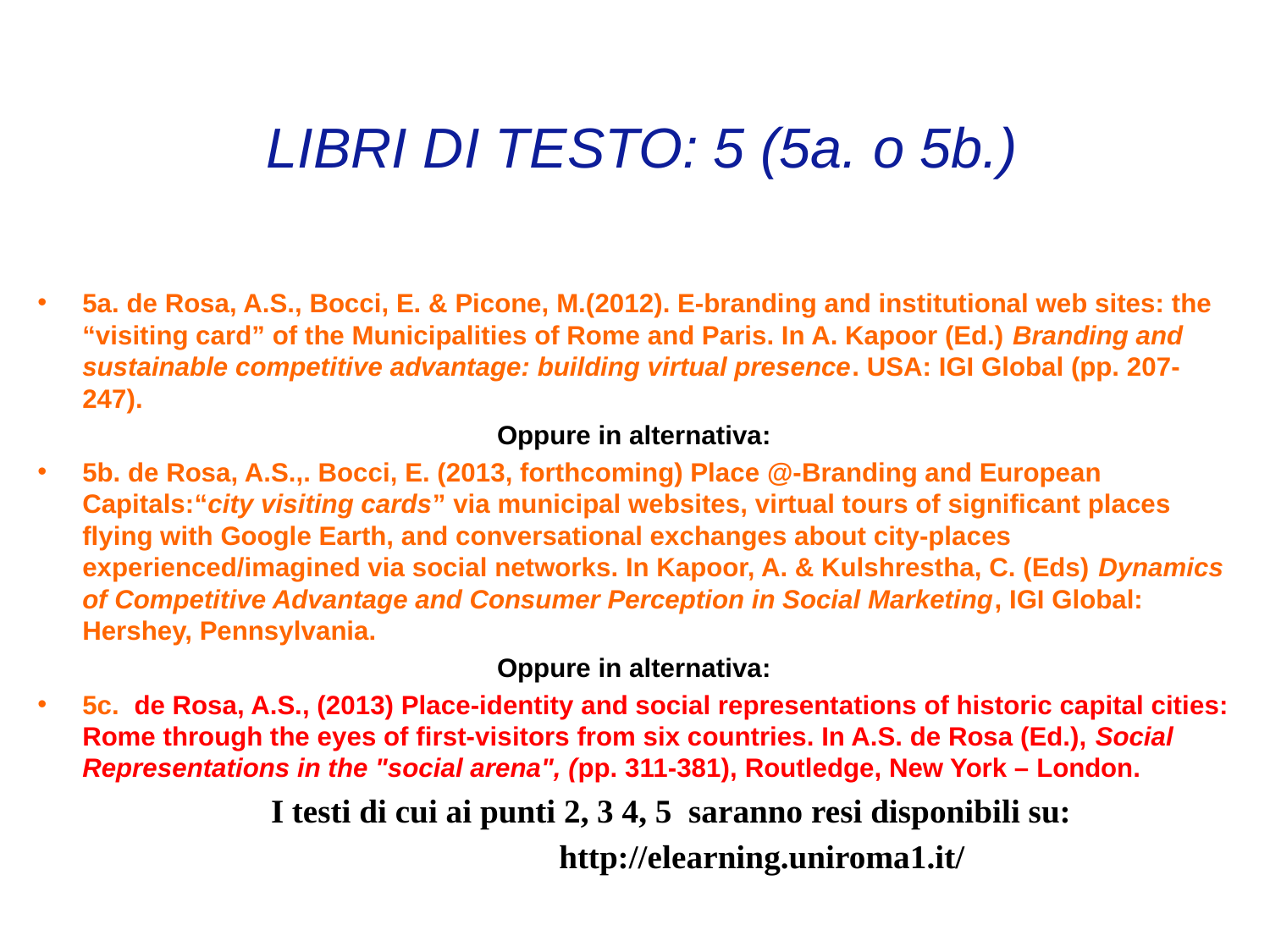

LIBRI DI TESTO: 5 (5a. o 5b.)
5a. de Rosa, A.S., Bocci, E. & Picone, M.(2012). E-branding and institutional web sites: the “visiting card” of the Municipalities of Rome and Paris. In A. Kapoor (Ed.) Branding and sustainable competitive advantage: building virtual presence. USA: IGI Global (pp. 207-247).
Oppure in alternativa:
5b. de Rosa, A.S.,. Bocci, E. (2013, forthcoming) Place @-Branding and European Capitals:“city visiting cards” via municipal websites, virtual tours of significant places flying with Google Earth, and conversational exchanges about city-places experienced/imagined via social networks. In Kapoor, A. & Kulshrestha, C. (Eds) Dynamics of Competitive Advantage and Consumer Perception in Social Marketing, IGI Global: Hershey, Pennsylvania.
Oppure in alternativa:
5c.  de Rosa, A.S., (2013) Place-identity and social representations of historic capital cities: Rome through the eyes of first-visitors from six countries. In A.S. de Rosa (Ed.), Social Representations in the "social arena", (pp. 311-381), Routledge, New York – London.
         I testi di cui ai punti 2, 3 4, 5  saranno resi disponibili su:
                               http://elearning.uniroma1.it/